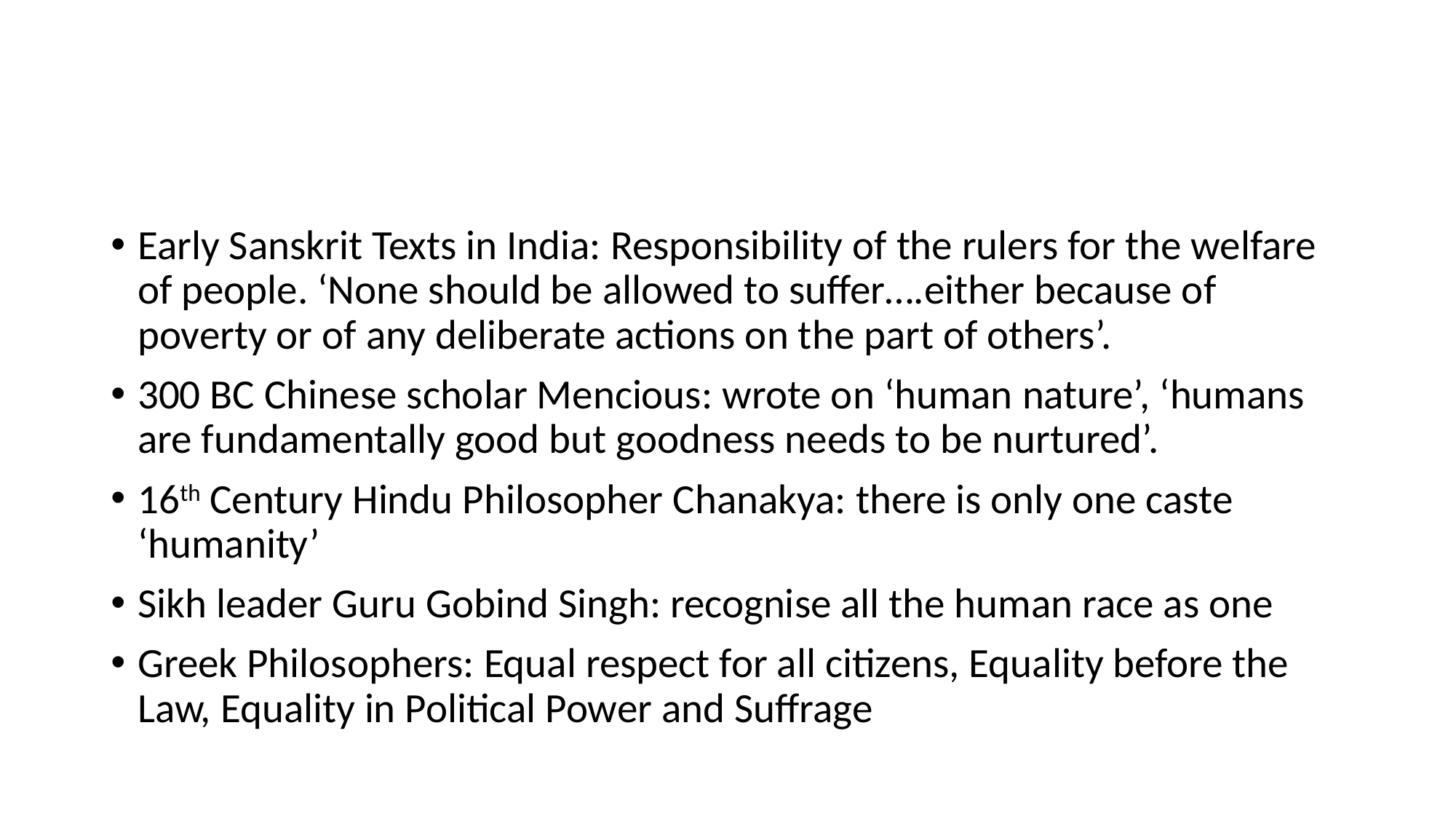

#
Early Sanskrit Texts in India: Responsibility of the rulers for the welfare of people. ‘None should be allowed to suffer….either because of poverty or of any deliberate actions on the part of others’.
300 BC Chinese scholar Mencious: wrote on ‘human nature’, ‘humans are fundamentally good but goodness needs to be nurtured’.
16th Century Hindu Philosopher Chanakya: there is only one caste ‘humanity’
Sikh leader Guru Gobind Singh: recognise all the human race as one
Greek Philosophers: Equal respect for all citizens, Equality before the Law, Equality in Political Power and Suffrage